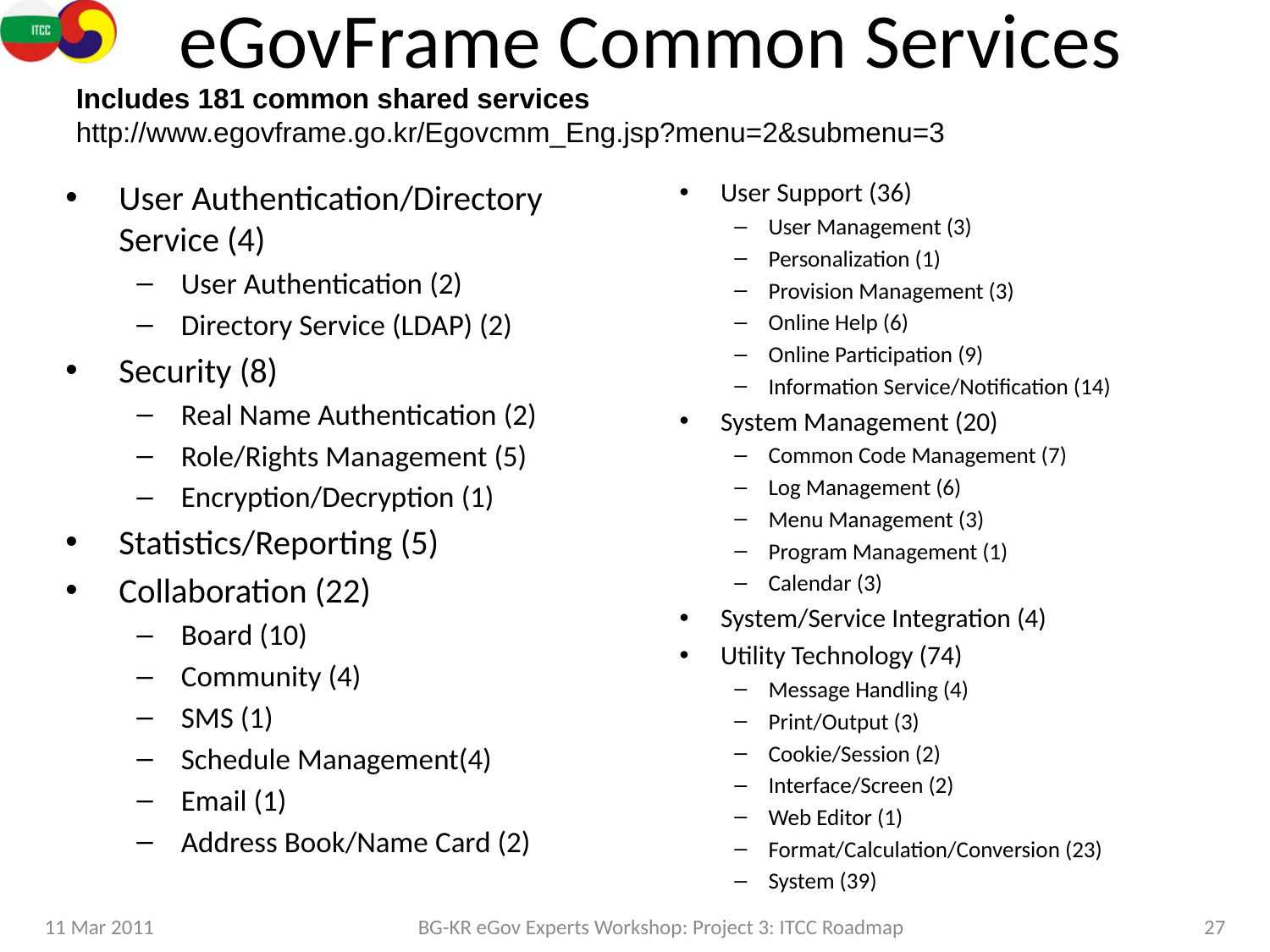

# eGovFrame Common Services
Includes 181 common shared services
http://www.egovframe.go.kr/Egovcmm_Eng.jsp?menu=2&submenu=3
User Authentication/Directory Service (4)
User Authentication (2)
Directory Service (LDAP) (2)
Security (8)
Real Name Authentication (2)
Role/Rights Management (5)
Encryption/Decryption (1)
Statistics/Reporting (5)
Collaboration (22)
Board (10)
Community (4)
SMS (1)
Schedule Management(4)
Email (1)
Address Book/Name Card (2)

User Support (36)
User Management (3)
Personalization (1)
Provision Management (3)
Online Help (6)
Online Participation (9)
Information Service/Notification (14)
System Management (20)
Common Code Management (7)
Log Management (6)
Menu Management (3)
Program Management (1)
Calendar (3)
System/Service Integration (4)
Utility Technology (74)
Message Handling (4)
Print/Output (3)
Cookie/Session (2)
Interface/Screen (2)
Web Editor (1)
Format/Calculation/Conversion (23)
System (39)
11 Mar 2011
BG-KR eGov Experts Workshop: Project 3: ITCC Roadmap
27